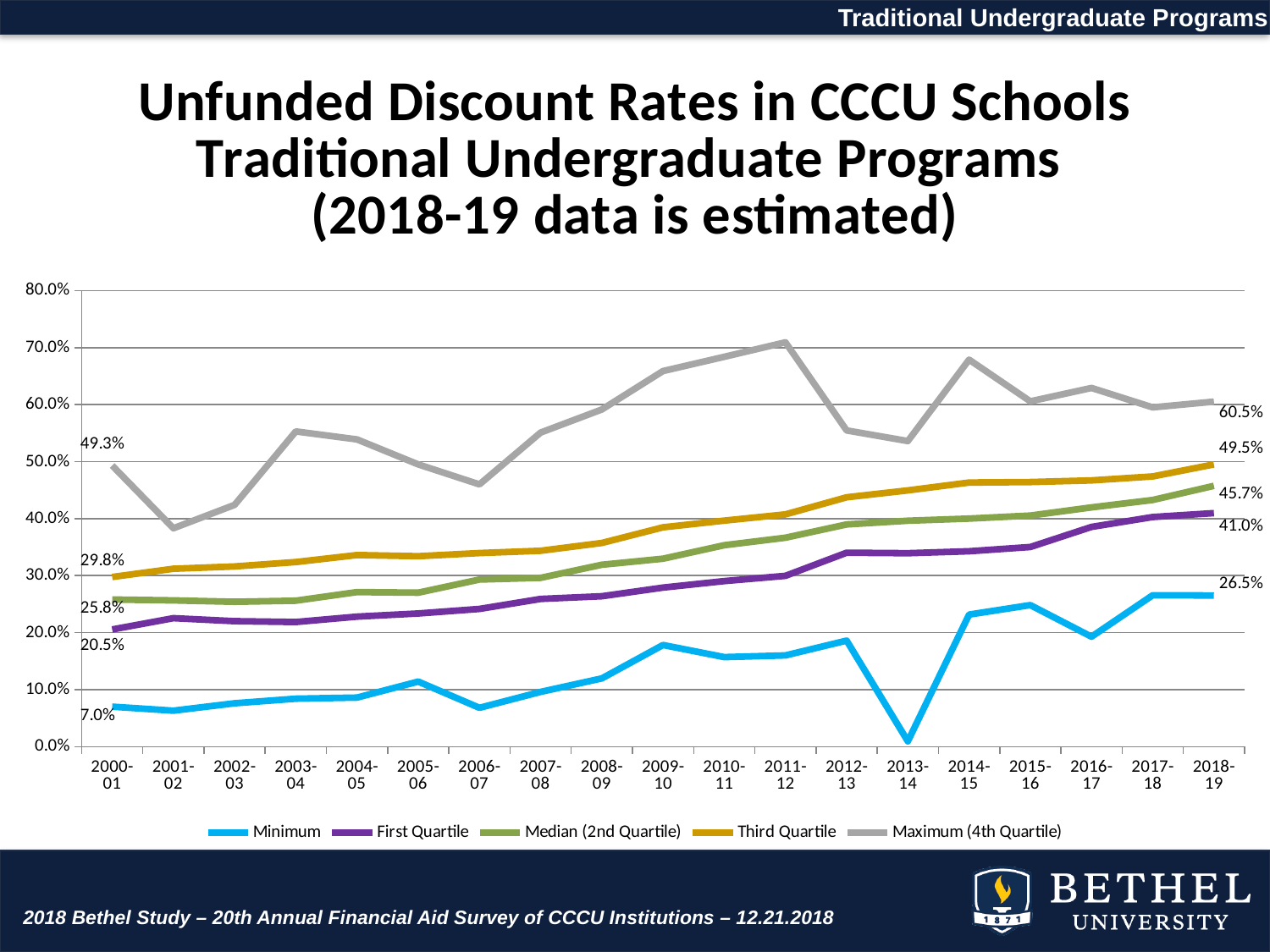

Traditional Undergraduate Programs

### Chart: Unfunded Discount Rates in CCCU Schools
Traditional Undergraduate Programs
(2018-19 data is estimated)

| Category | Minimum | First Quartile | Median (2nd Quartile) | Third Quartile | Maximum (4th Quartile) |
|---|---|---|---|---|---|
| 2000-01 | 0.07 | 0.20550000000000002 | 0.258 | 0.2975 | 0.493 |
| 2001-02 | 0.063 | 0.22525 | 0.2565 | 0.312 | 0.383 |
| 2002-03 | 0.076 | 0.22 | 0.254 | 0.316 | 0.424 |
| 2003-04 | 0.084 | 0.2185 | 0.256 | 0.32375 | 0.553 |
| 2004-05 | 0.086 | 0.228 | 0.271 | 0.336 | 0.539 |
| 2005-06 | 0.114 | 0.23349999999999999 | 0.27 | 0.334 | 0.495 |
| 2006-07 | 0.068 | 0.2415 | 0.293 | 0.3395 | 0.46 |
| 2007-08 | 0.096 | 0.259 | 0.296 | 0.3435 | 0.551 |
| 2008-09 | 0.11964686025414553 | 0.26374207592342025 | 0.31901369710096067 | 0.3572528963276236 | 0.591475386532457 |
| 2009-10 | 0.17816726003882097 | 0.2789298597320281 | 0.3296005931415955 | 0.38468459706737235 | 0.6589155772451634 |
| 2010-11 | 0.15696233409556523 | 0.29029827565199956 | 0.35326688624865077 | 0.3964090113353169 | 0.6838874365864879 |
| 2011-12 | 0.15994204886204086 | 0.2995396436113345 | 0.36645113422524617 | 0.4073388398906164 | 0.7092610236220472 |
| 2012-13 | 0.1858898391818192 | 0.34009106018198265 | 0.3897201213173467 | 0.4373347743403147 | 0.554743577520377 |
| 2013-14 | 0.009208391810971652 | 0.3392862597914253 | 0.3962532294450596 | 0.44940740841830984 | 0.5360621464831665 |
| 2014-15 | 0.23158874114172487 | 0.3426610690511711 | 0.3999838148148148 | 0.4631758173354579 | 0.6788680050771676 |
| 2015-16 | 0.24823520066573362 | 0.35012624241958734 | 0.4052180119159224 | 0.4640818131642076 | 0.6057590855271289 |
| 2016-17 | 0.19274288536860276 | 0.38532614560131084 | 0.41963619463375035 | 0.46696844192330045 | 0.6292261542112336 |
| 2017-18 | 0.26551163450044746 | 0.4026851971557854 | 0.4326018844300624 | 0.4739333081214261 | 0.5951875119765568 |
| 2018-19 | 0.26506957757471067 | 0.4095137470480395 | 0.45745185185855947 | 0.4950092919442675 | 0.6052379089652348 |
2018 Bethel Study – 20th Annual Financial Aid Survey of CCCU Institutions – 12.21.2018